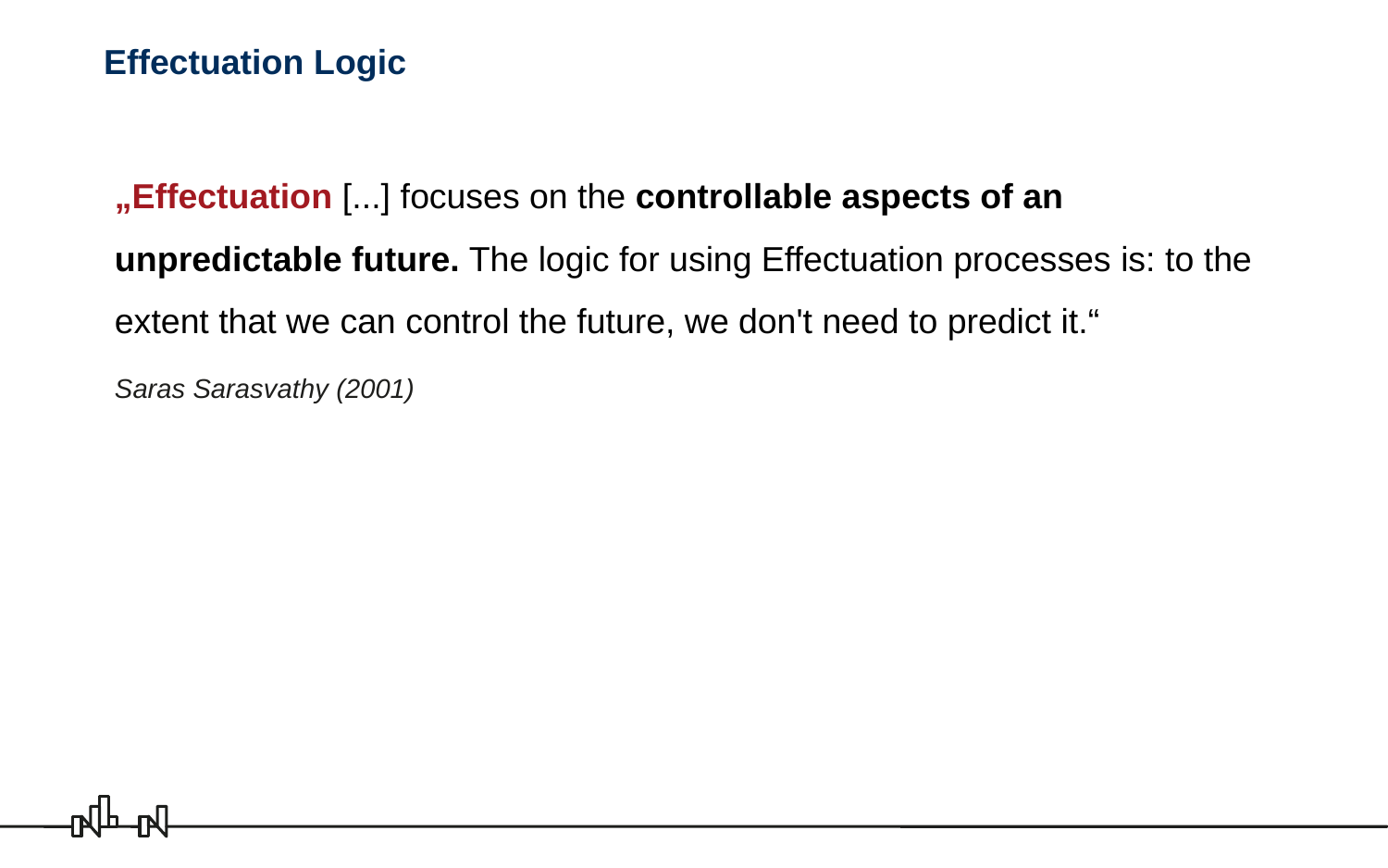

# Effectuation Logic
„Effectuation [...] focuses on the controllable aspects of an unpredictable future. The logic for using Effectuation processes is: to the extent that we can control the future, we don't need to predict it.“
Saras Sarasvathy (2001)